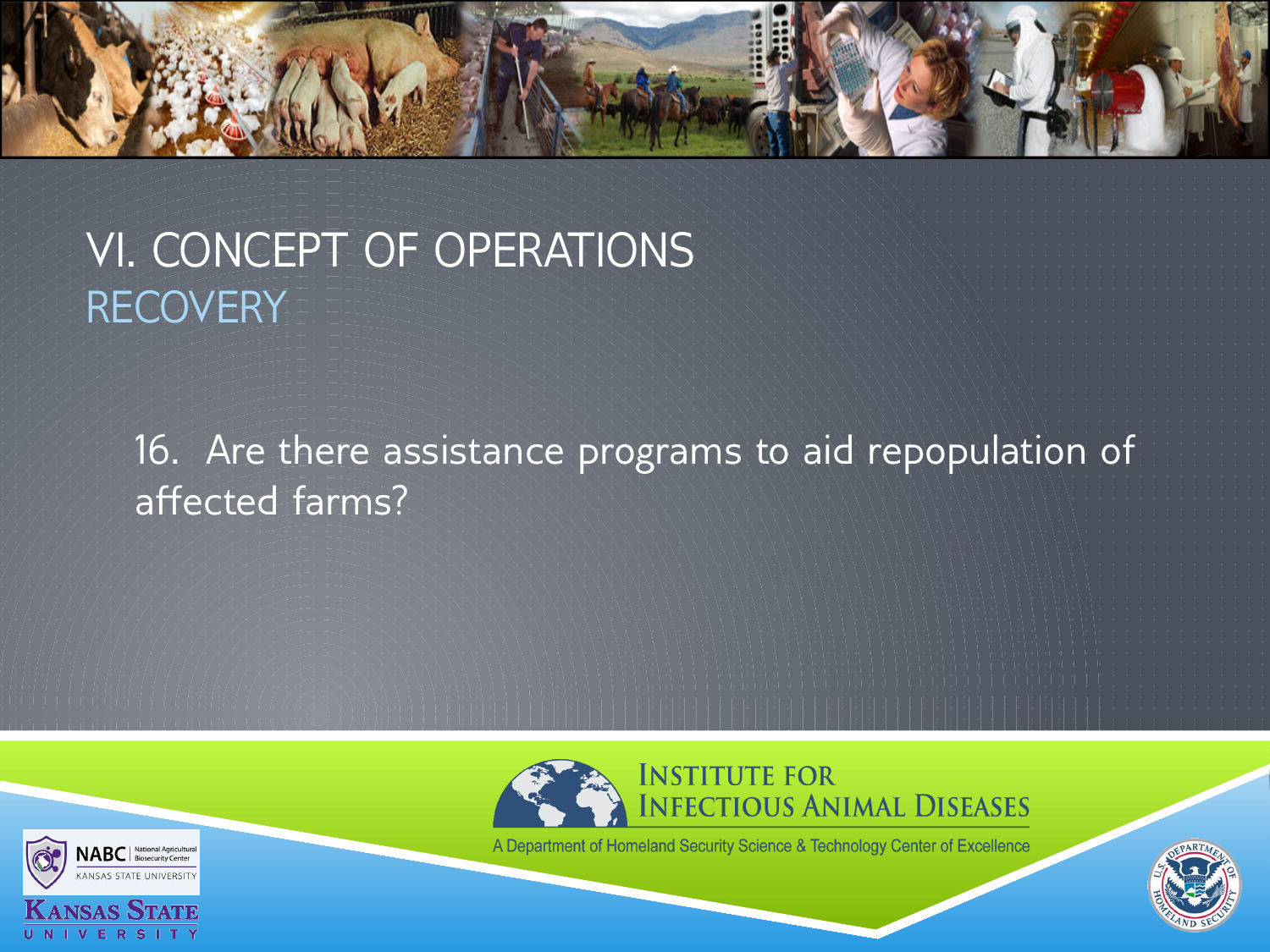

# VI. Concept of Operations RECOVERY
16.  Are there assistance programs to aid repopulation of affected farms?